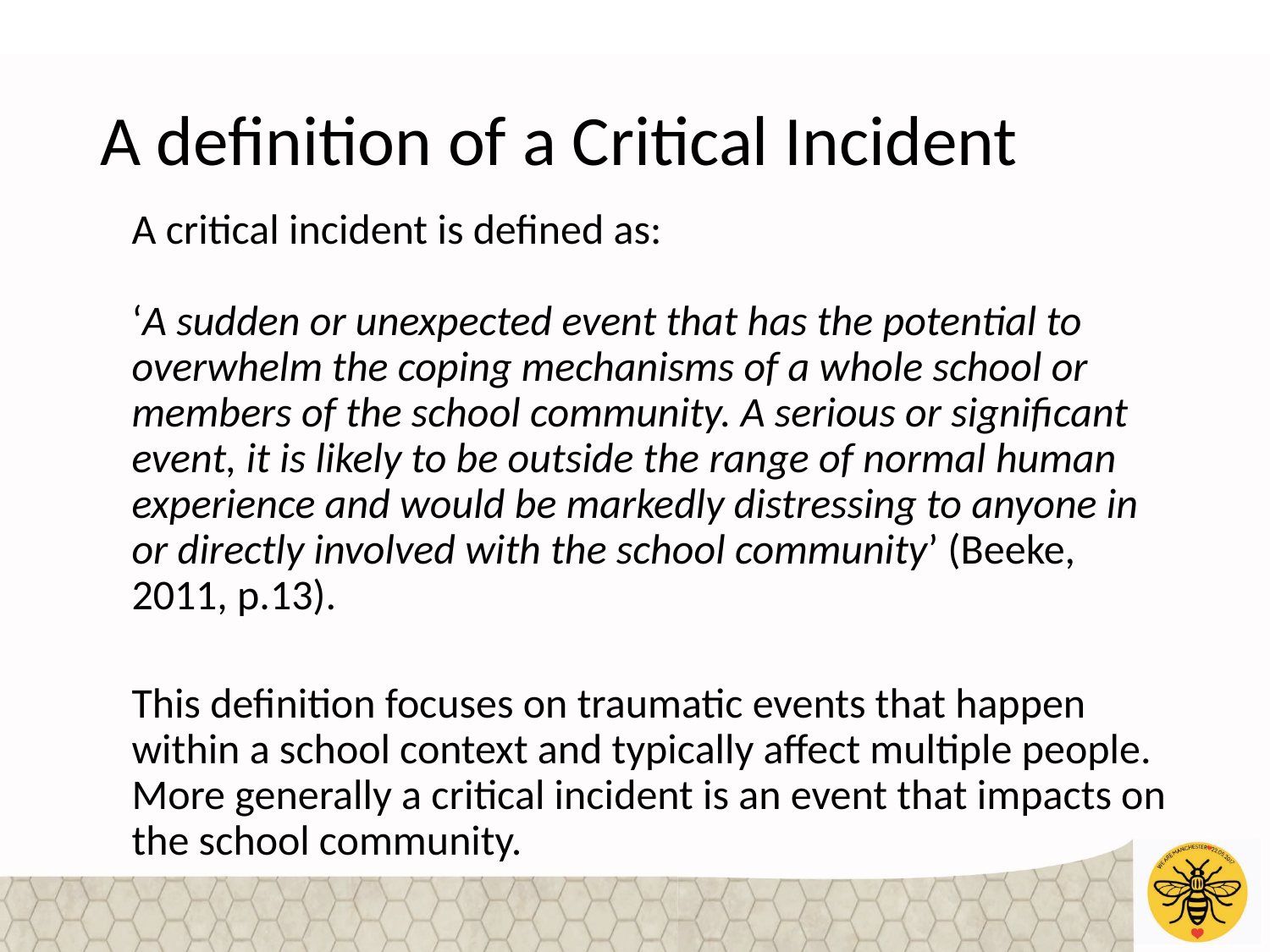

# A definition of a Critical Incident
	A critical incident is defined as:
‘A sudden or unexpected event that has the potential to overwhelm the coping mechanisms of a whole school or members of the school community. A serious or significant event, it is likely to be outside the range of normal human experience and would be markedly distressing to anyone in or directly involved with the school community’ (Beeke, 2011, p.13).
This definition focuses on traumatic events that happen within a school context and typically affect multiple people. More generally a critical incident is an event that impacts on the school community.